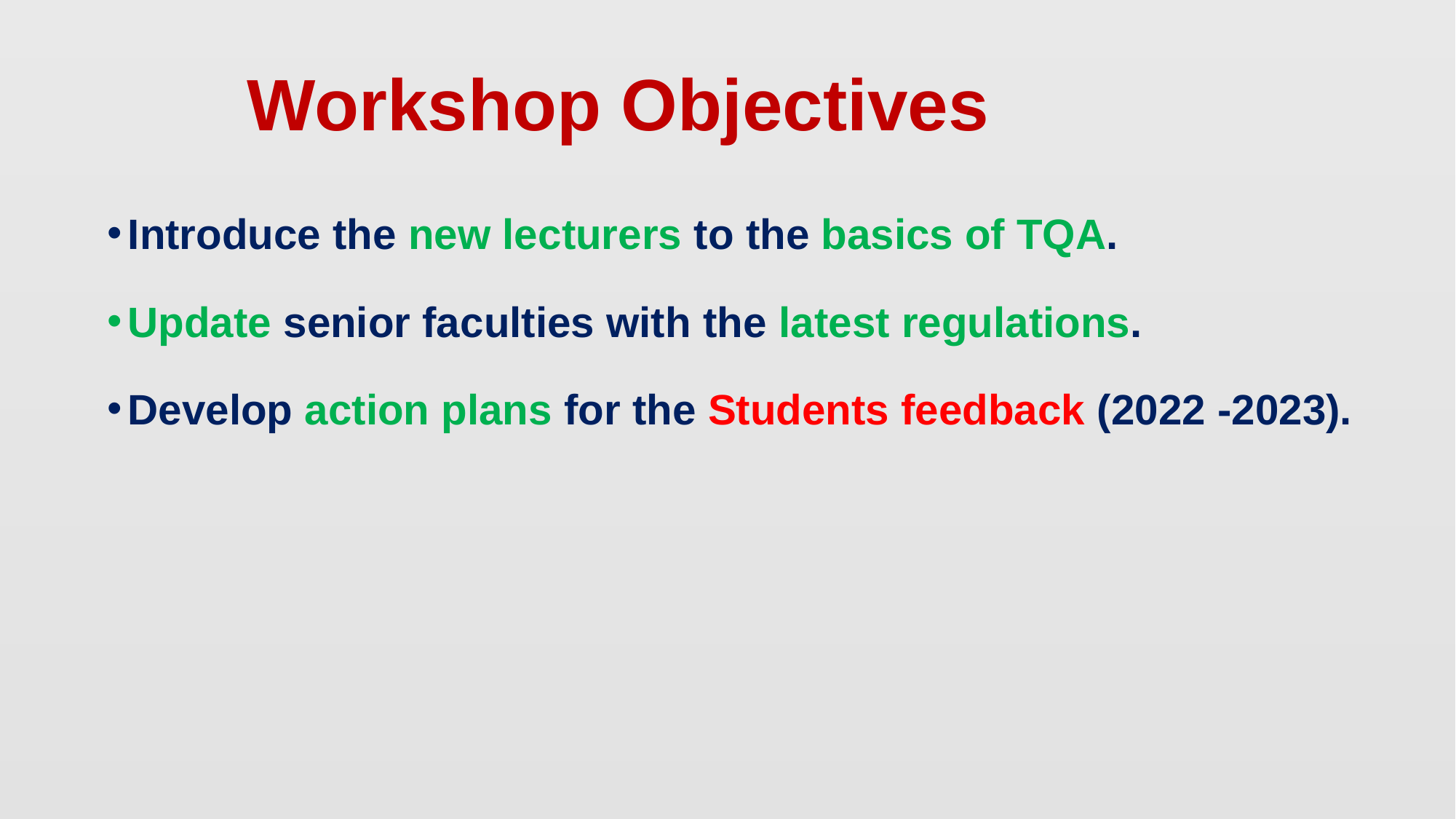

# Workshop Objectives
Introduce the new lecturers to the basics of TQA.
Update senior faculties with the latest regulations.
Develop action plans for the Students feedback (2022 -2023).